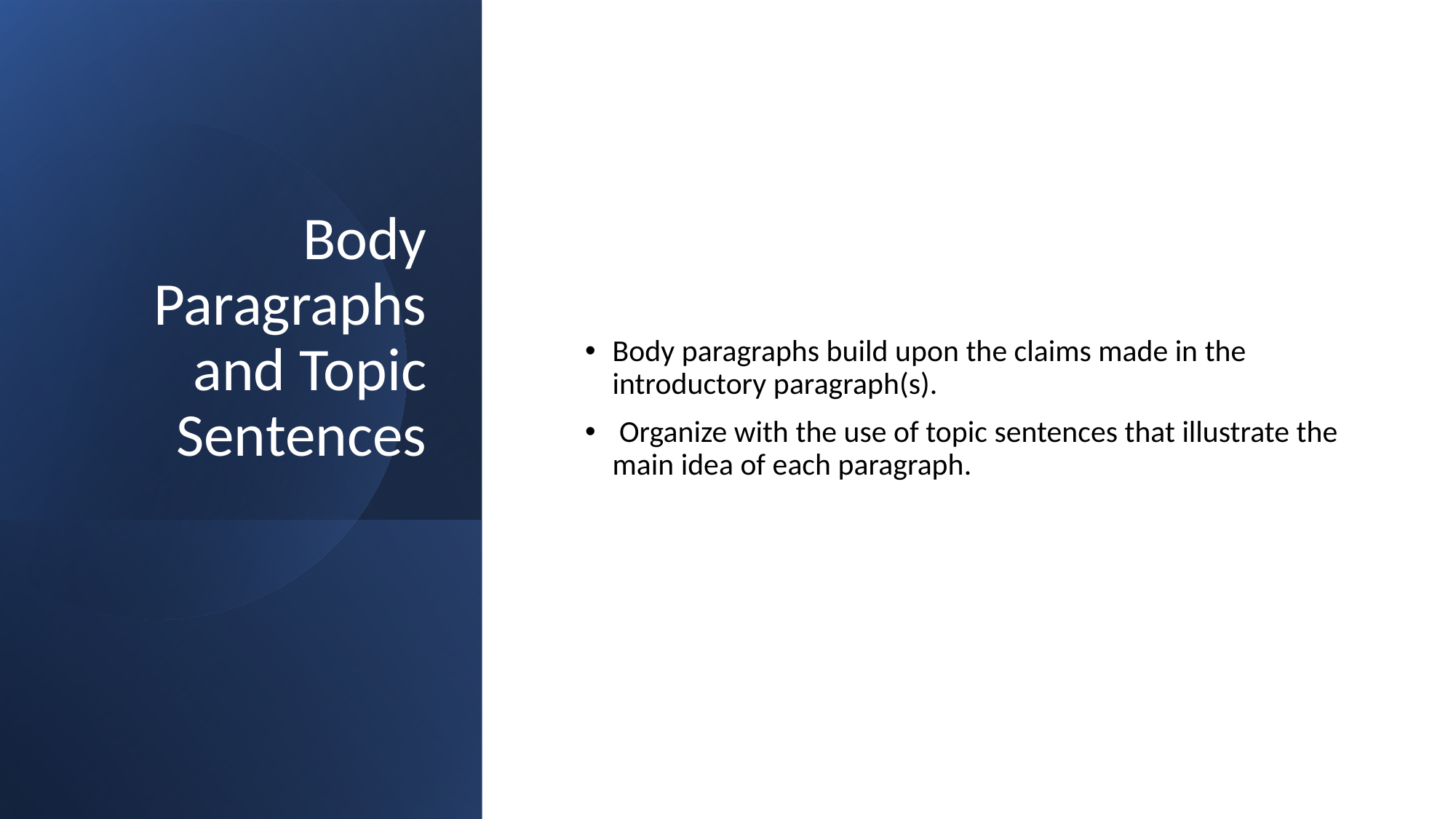

# Body Paragraphs and Topic Sentences
Body paragraphs build upon the claims made in the introductory paragraph(s).
 Organize with the use of topic sentences that illustrate the main idea of each paragraph.